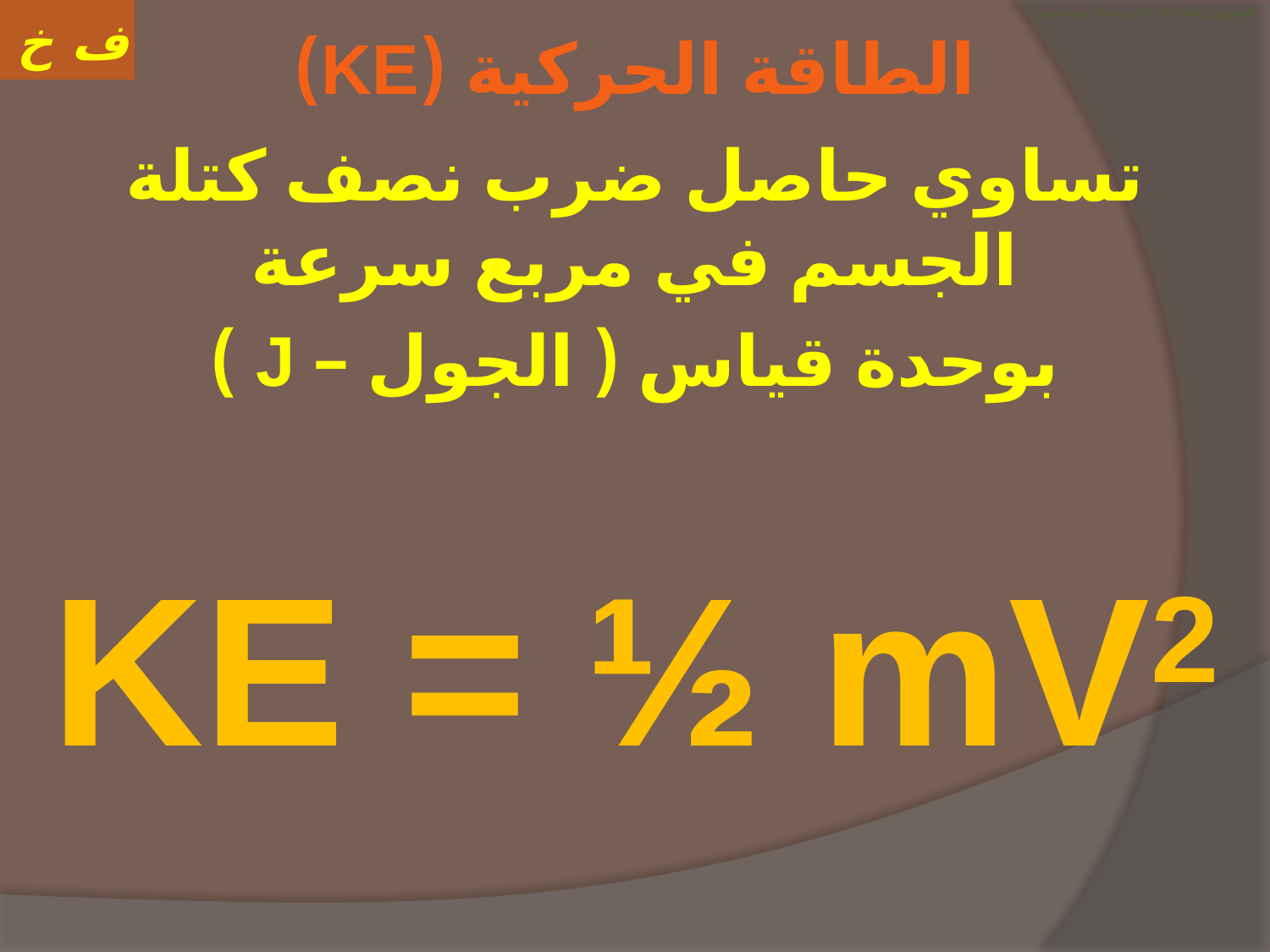

# العنوان الحركة على خط مستقيم
الطاقة الحركية (KE)
تساوي حاصل ضرب نصف كتلة الجسم في مربع سرعة
بوحدة قياس ( الجول – J )
KE = ½ mV2